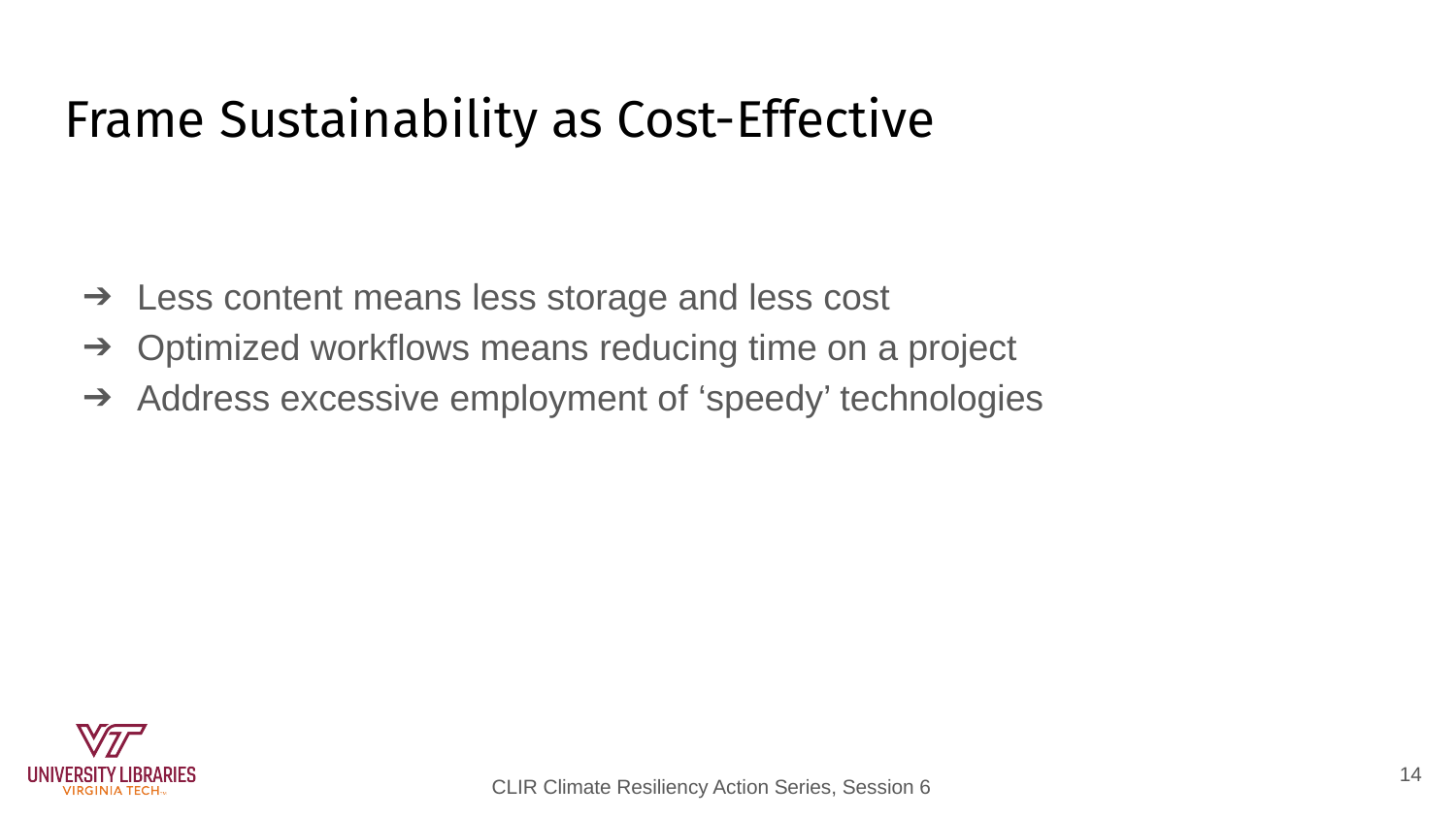

# Frame Sustainability as Cost-Effective
Less content means less storage and less cost
Optimized workflows means reducing time on a project
Address excessive employment of ‘speedy’ technologies
14